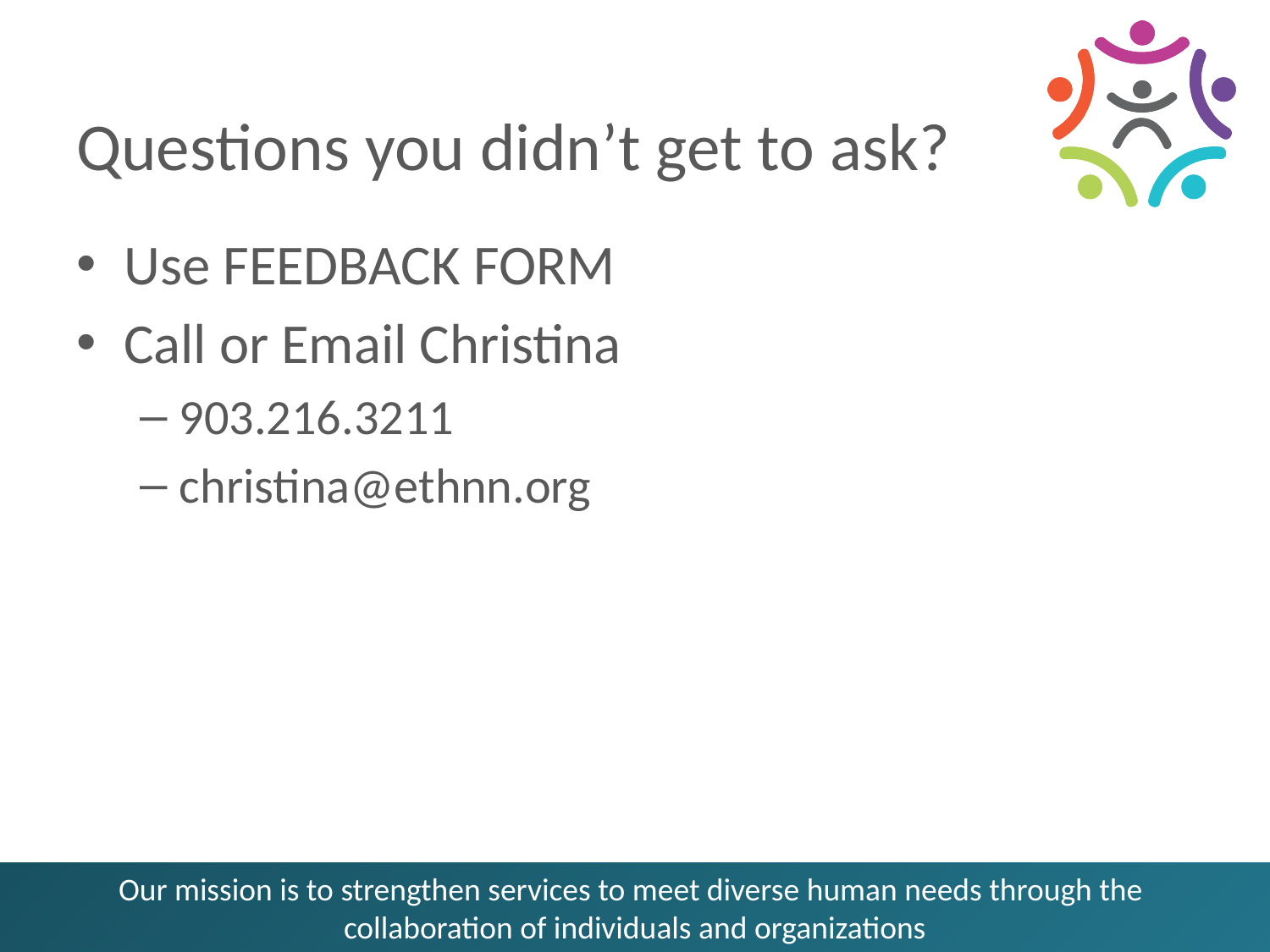

# Questions you didn’t get to ask?
Use FEEDBACK FORM
Call or Email Christina
903.216.3211
christina@ethnn.org